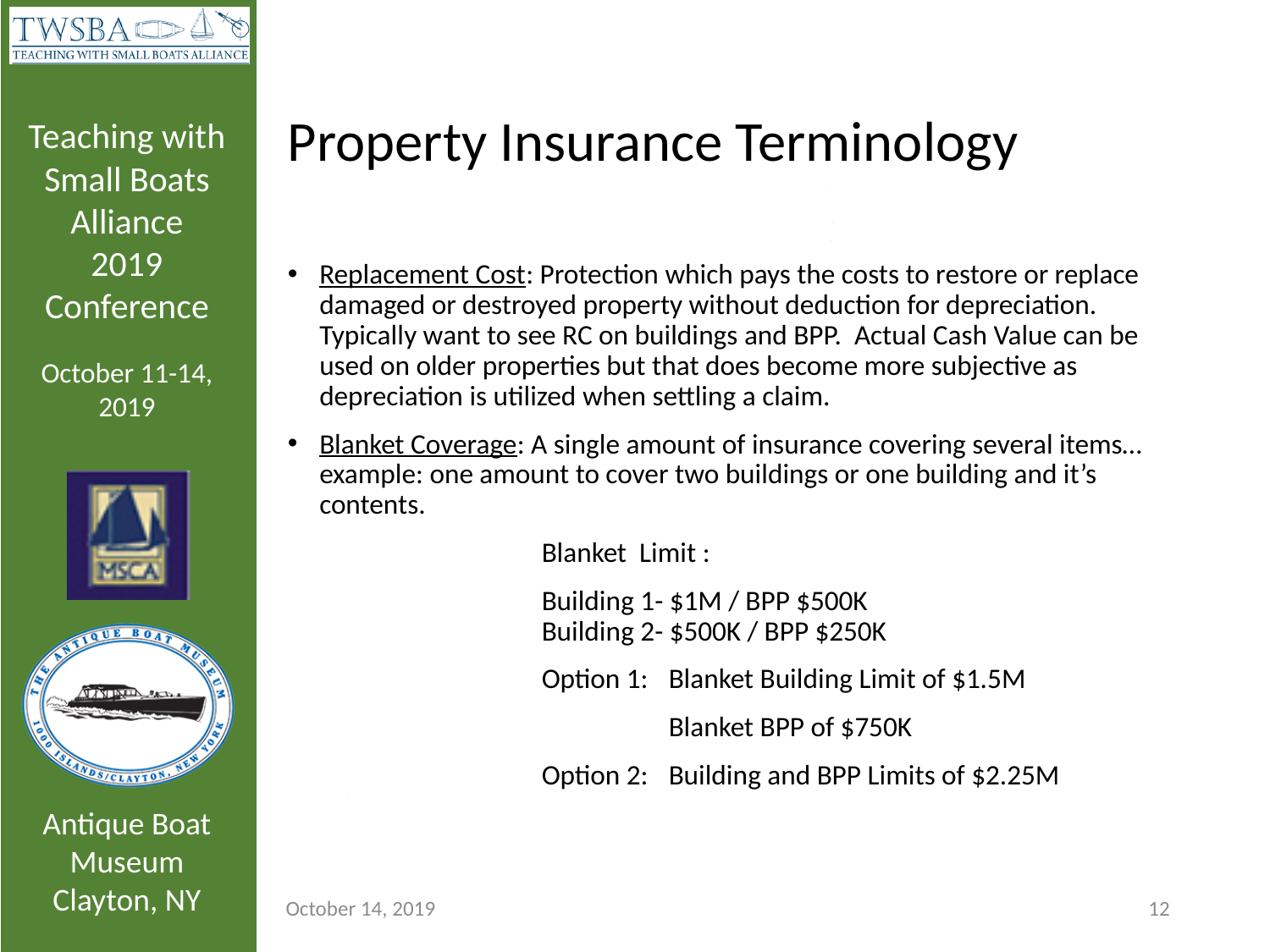

# Property Insurance Terminology
Replacement Cost: Protection which pays the costs to restore or replace damaged or destroyed property without deduction for depreciation. Typically want to see RC on buildings and BPP.  Actual Cash Value can be used on older properties but that does become more subjective as depreciation is utilized when settling a claim.
Blanket Coverage: A single amount of insurance covering several items…example: one amount to cover two buildings or one building and it’s contents.
		Blanket  Limit :
		Building 1- $1M / BPP $500K				Building 2- $500K / BPP $250K
		Option 1:	Blanket Building Limit of $1.5M
			Blanket BPP of $750K
		Option 2: 	Building and BPP Limits of $2.25M

October 14, 2019
12